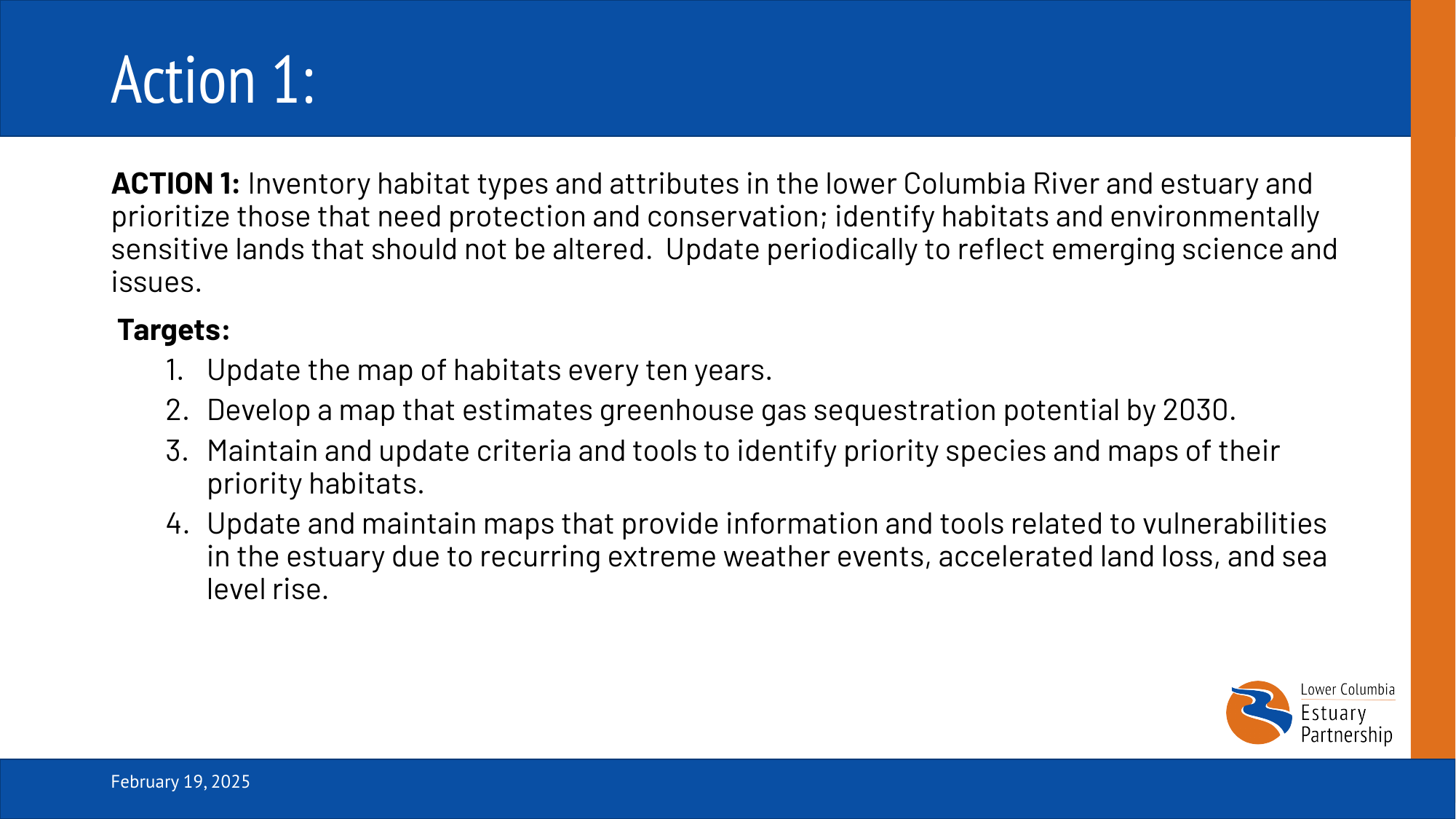

# Action 1:
ACTION 1: Inventory habitat types and attributes in the lower Columbia River and estuary and prioritize those that need protection and conservation; identify habitats and environmentally sensitive lands that should not be altered.  Update periodically to reflect emerging science and issues.
 Targets:
Update the map of habitats every ten years.
Develop a map that estimates greenhouse gas sequestration potential by 2030.
Maintain and update criteria and tools to identify priority species and maps of their priority habitats.
Update and maintain maps that provide information and tools related to vulnerabilities in the estuary due to recurring extreme weather events, accelerated land loss, and sea level rise.

February 19, 2025